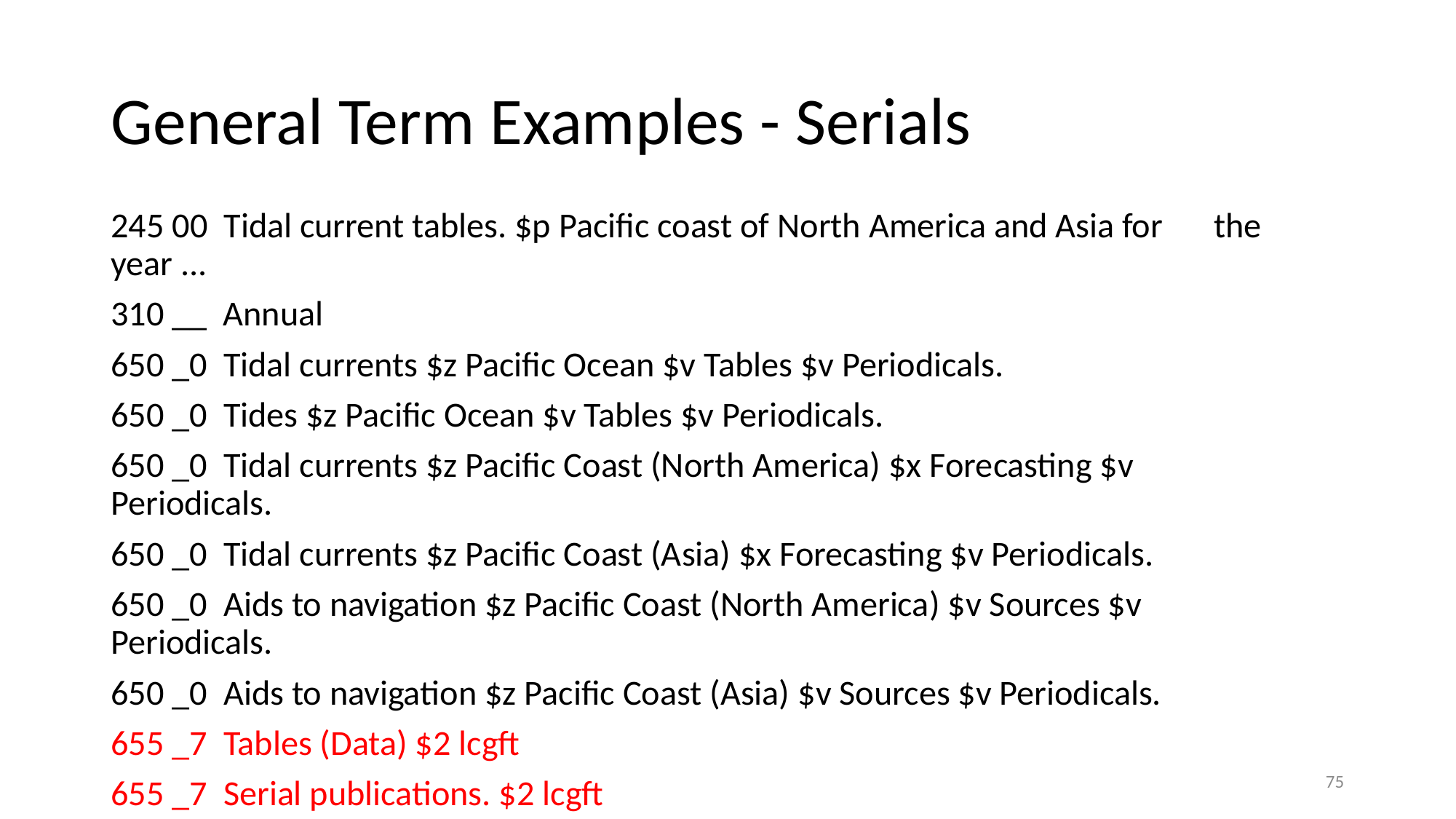

# General Term Examples - Serials
245 00  Tidal current tables. $p Pacific coast of North America and Asia for 		  the year ...
310 __  Annual
650 _0  Tidal currents $z Pacific Ocean $v Tables $v Periodicals.
650 _0  Tides $z Pacific Ocean $v Tables $v Periodicals.
650 _0  Tidal currents $z Pacific Coast (North America) $x Forecasting $v 	 	  Periodicals.
650 _0  Tidal currents $z Pacific Coast (Asia) $x Forecasting $v Periodicals.
650 _0  Aids to navigation $z Pacific Coast (North America) $v Sources $v 		  Periodicals.
650 _0  Aids to navigation $z Pacific Coast (Asia) $v Sources $v Periodicals.
655 _7  Tables (Data) $2 lcgft
655 _7  Serial publications. $2 lcgft
75